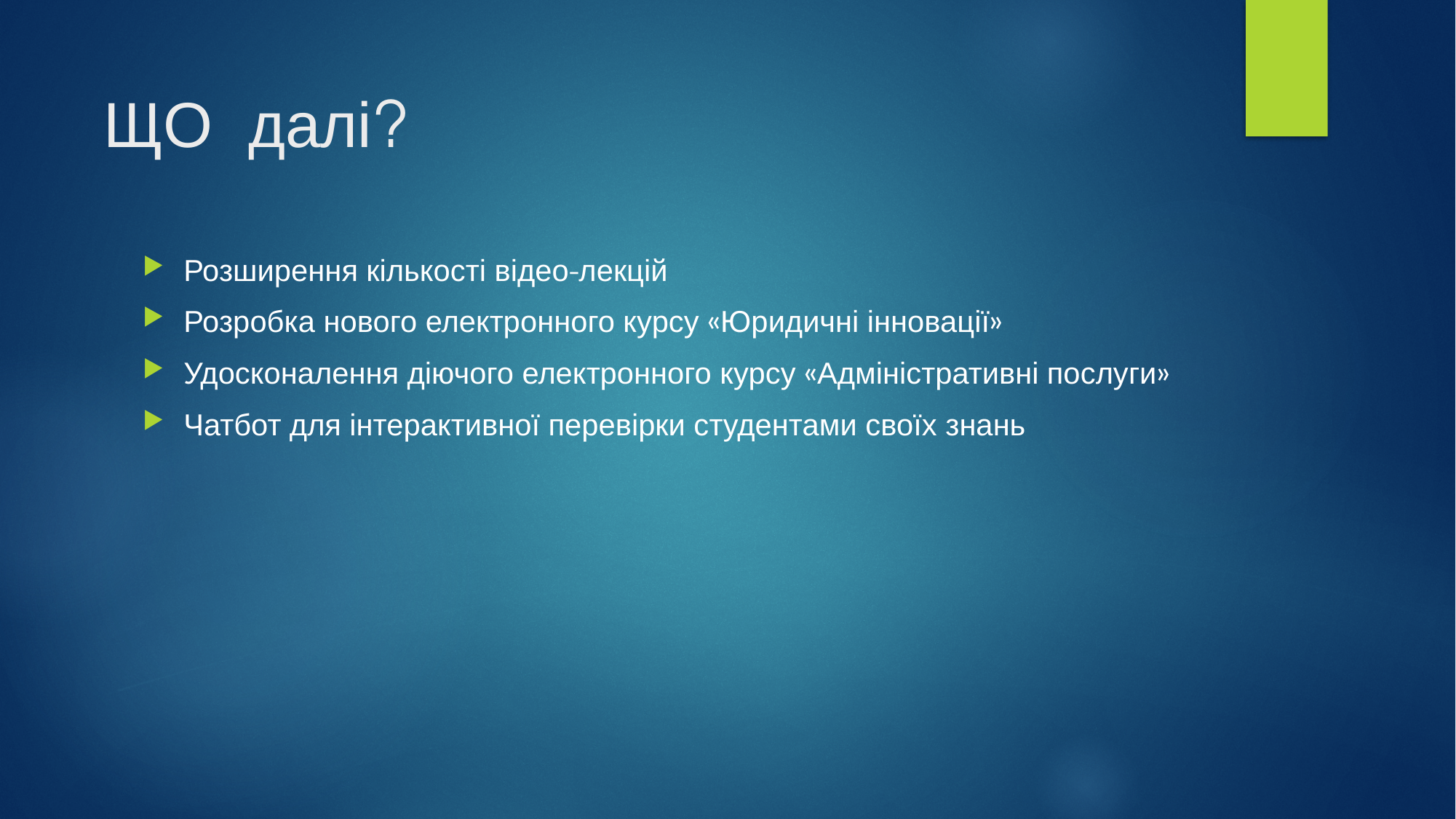

# ЩО  далі?
Розширення кількості відео-лекцій
Розробка нового електронного курсу «Юридичні інновації»
Удосконалення діючого електронного курсу «Адміністративні послуги»
Чатбот для інтерактивної перевірки студентами своїх знань